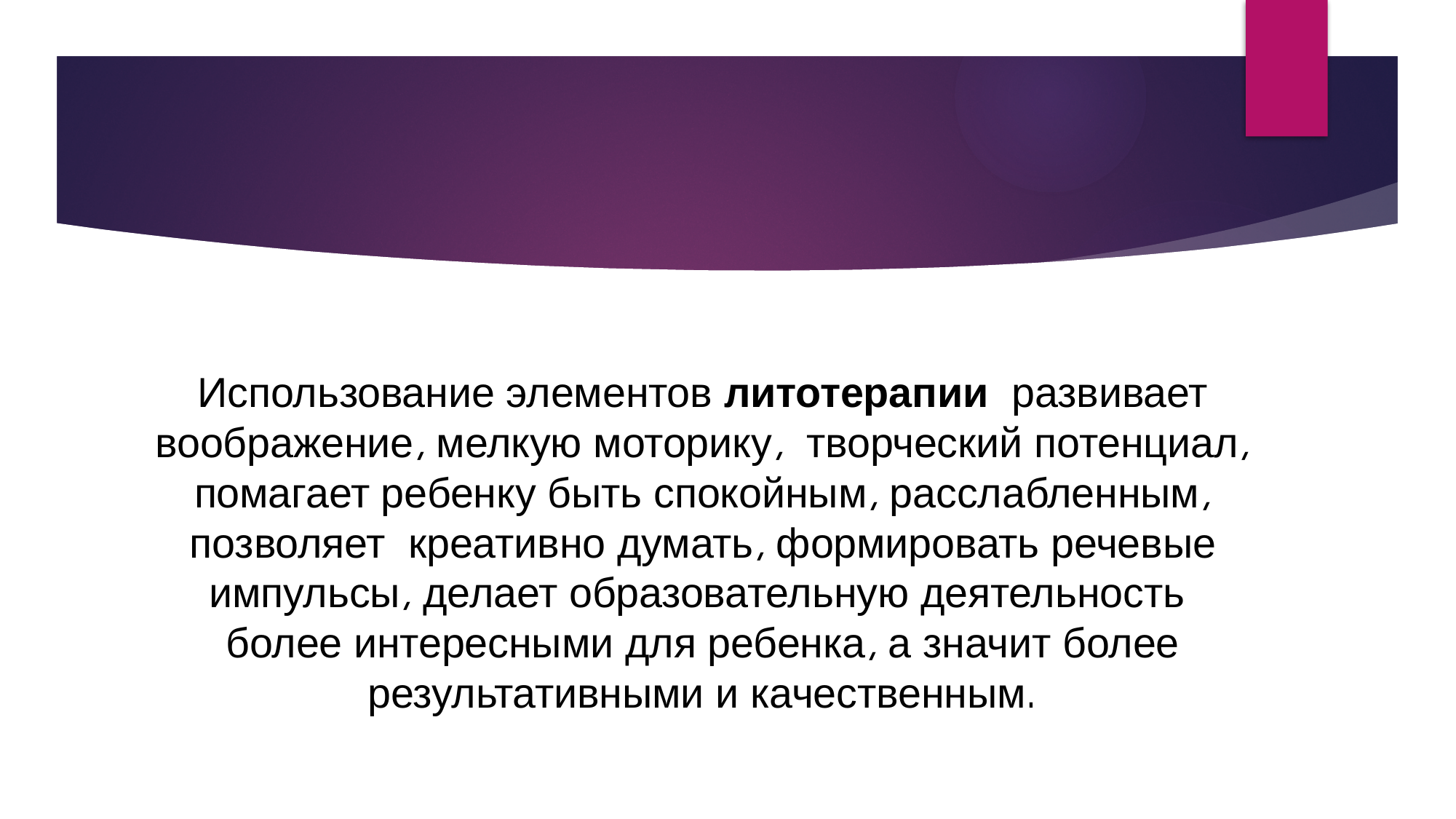

# Использование элементов литотерапии  развивает воображение, мелкую моторику,  творческий потенциал, помагает ребенку быть спокойным, расслабленным, позволяет  креативно думать, формировать речевые импульсы, делает образовательную деятельность  более интересными для ребенка, а значит более результативными и качественным.